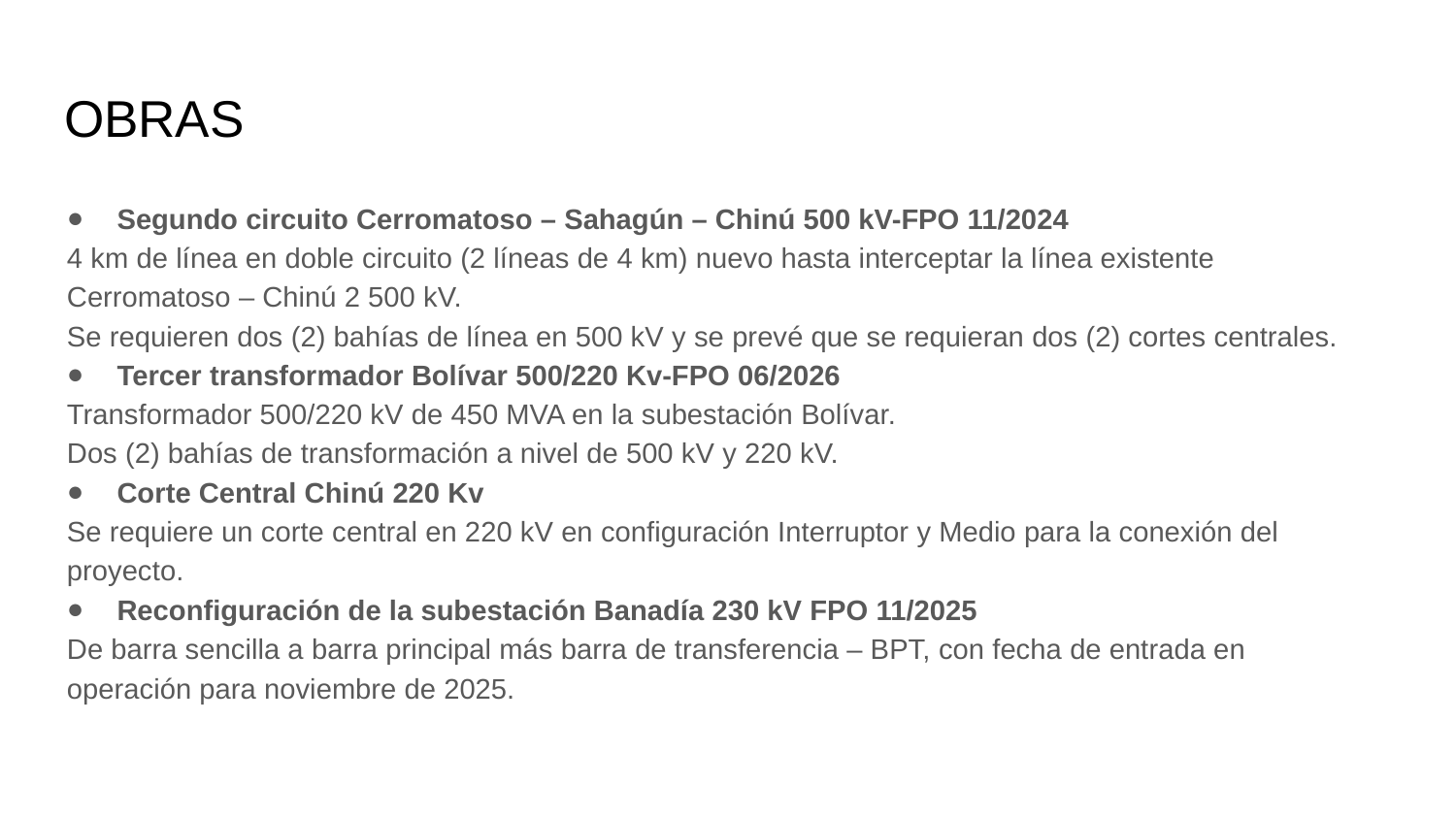

# OBRAS
Segundo circuito Cerromatoso – Sahagún – Chinú 500 kV-FPO 11/2024
4 km de línea en doble circuito (2 líneas de 4 km) nuevo hasta interceptar la línea existente Cerromatoso – Chinú 2 500 kV.
Se requieren dos (2) bahías de línea en 500 kV y se prevé que se requieran dos (2) cortes centrales.
Tercer transformador Bolívar 500/220 Kv-FPO 06/2026
Transformador 500/220 kV de 450 MVA en la subestación Bolívar.
Dos (2) bahías de transformación a nivel de 500 kV y 220 kV.
Corte Central Chinú 220 Kv
Se requiere un corte central en 220 kV en configuración Interruptor y Medio para la conexión del proyecto.
Reconfiguración de la subestación Banadía 230 kV FPO 11/2025
De barra sencilla a barra principal más barra de transferencia – BPT, con fecha de entrada en operación para noviembre de 2025.